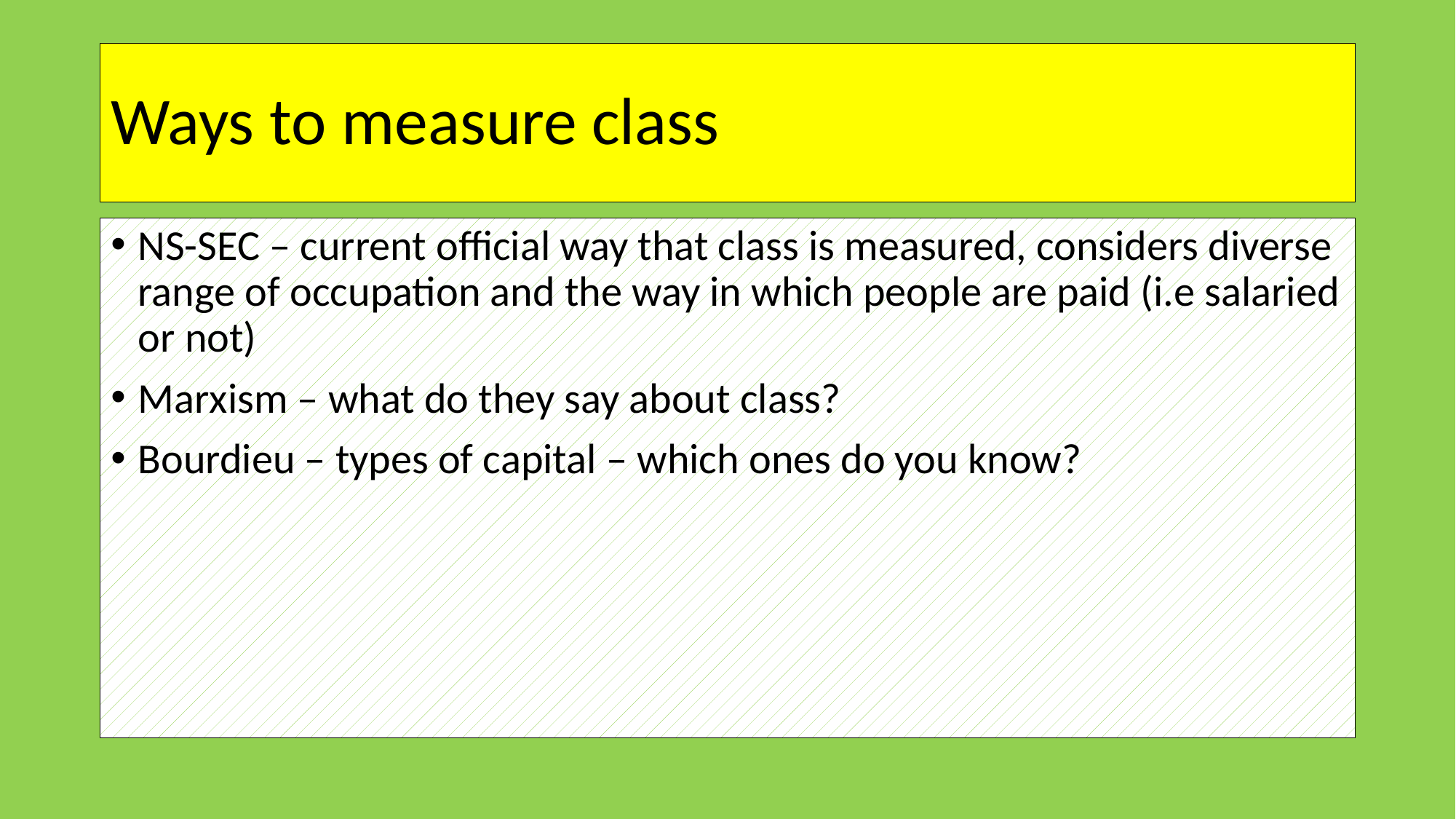

# Ways to measure class
NS-SEC – current official way that class is measured, considers diverse range of occupation and the way in which people are paid (i.e salaried or not)
Marxism – what do they say about class?
Bourdieu – types of capital – which ones do you know?